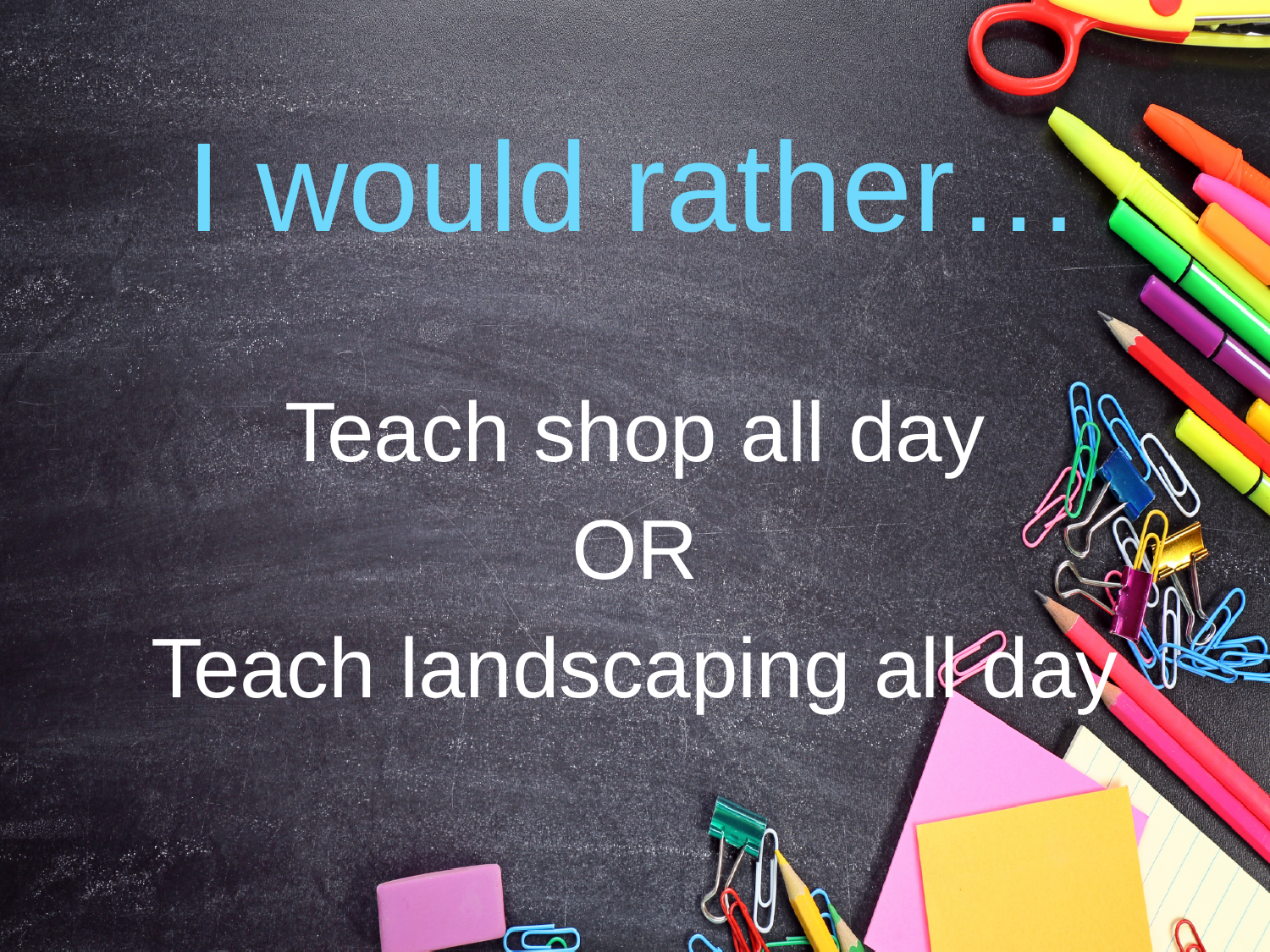

# I would rather…
Teach shop all day
OR
Teach landscaping all day